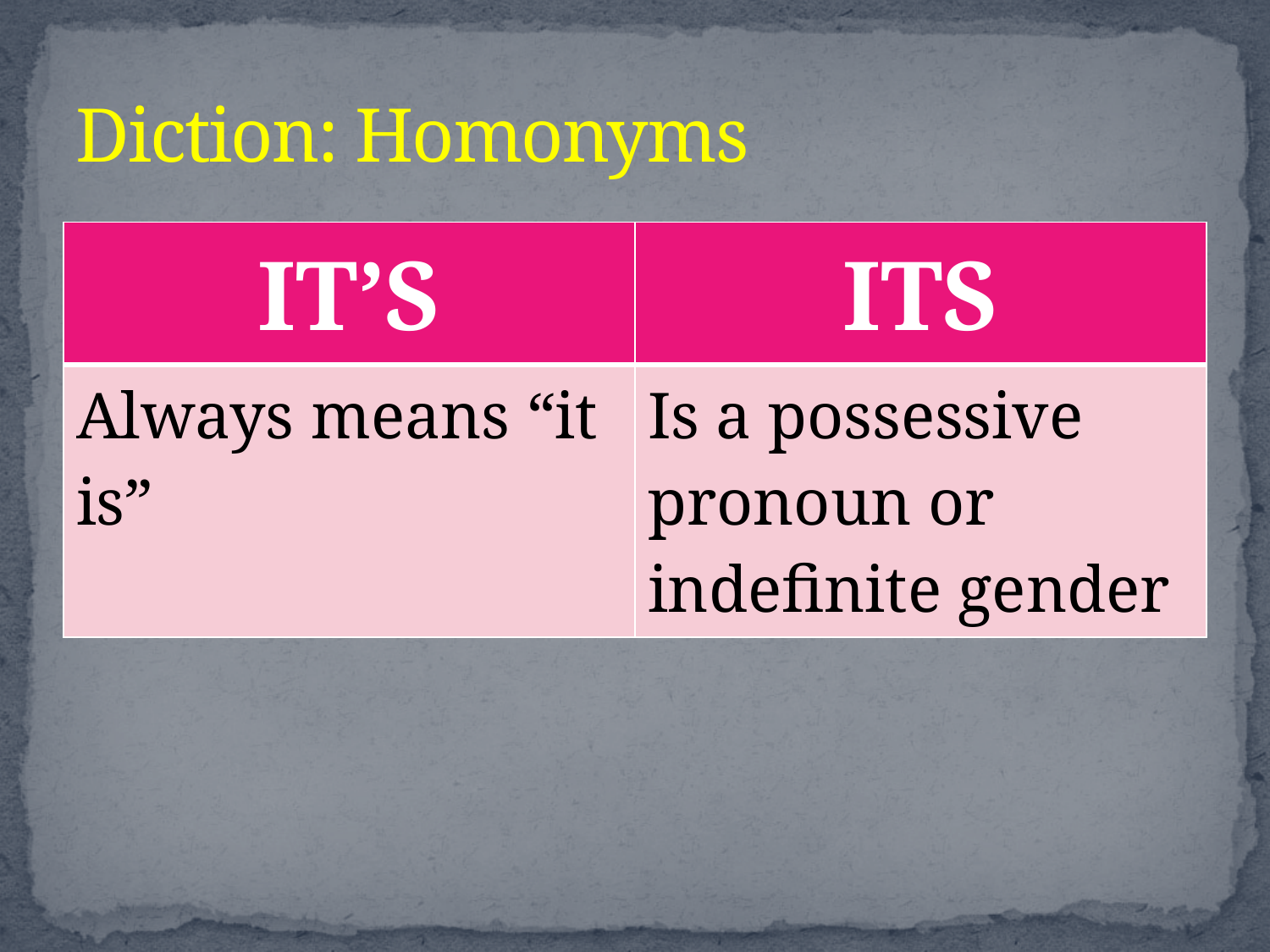

# Diction: Homonyms
| IT’S | ITS |
| --- | --- |
| Always means “it is” | Is a possessive pronoun or indefinite gender |